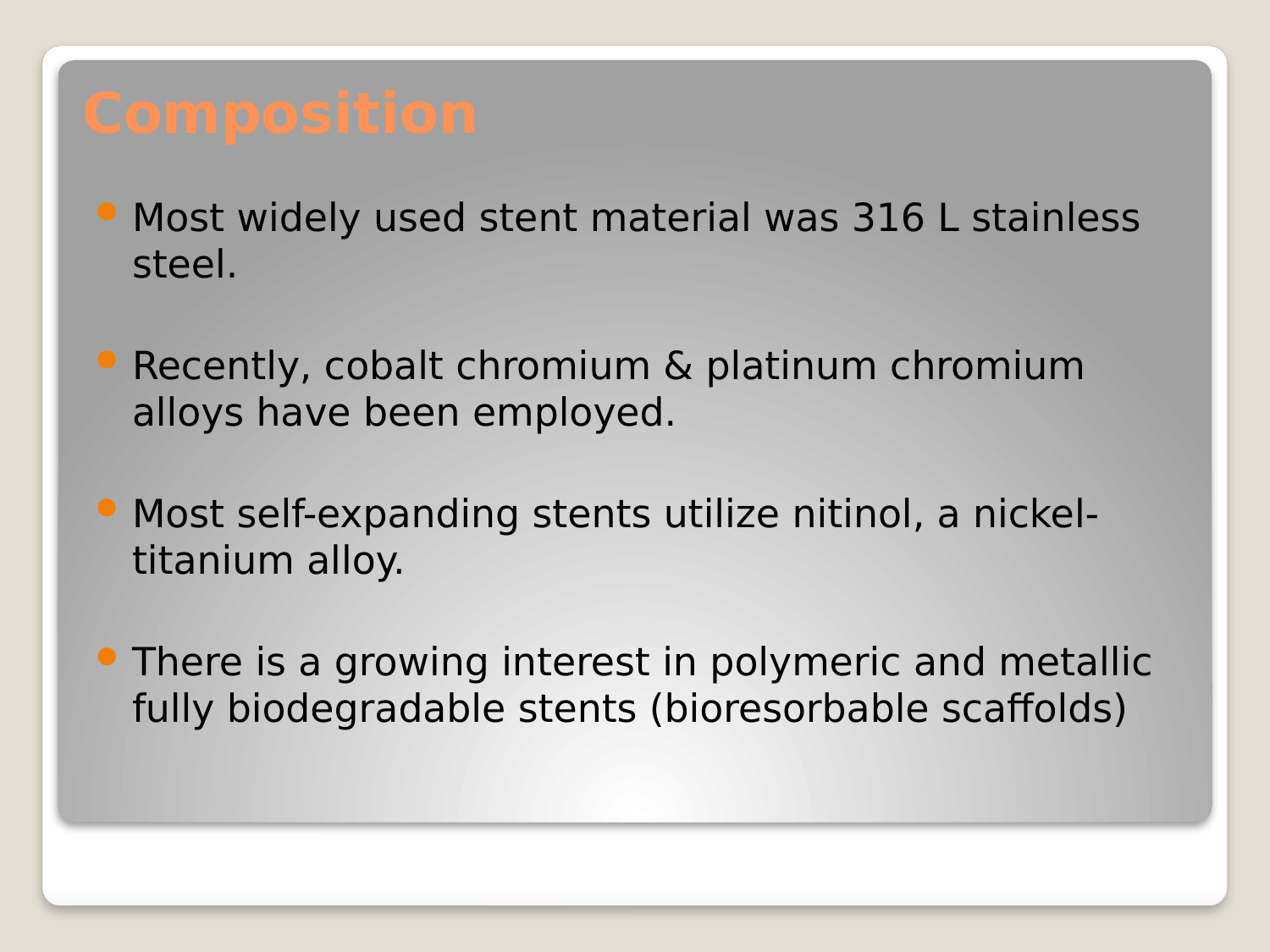

# Composition
Most widely used stent material was 316 L stainless steel.

Recently, cobalt chromium & platinum chromium alloys have been employed.

Most self-expanding stents utilize nitinol, a nickel-titanium alloy.

There is a growing interest in polymeric and metallic fully biodegradable stents (bioresorbable scaffolds)